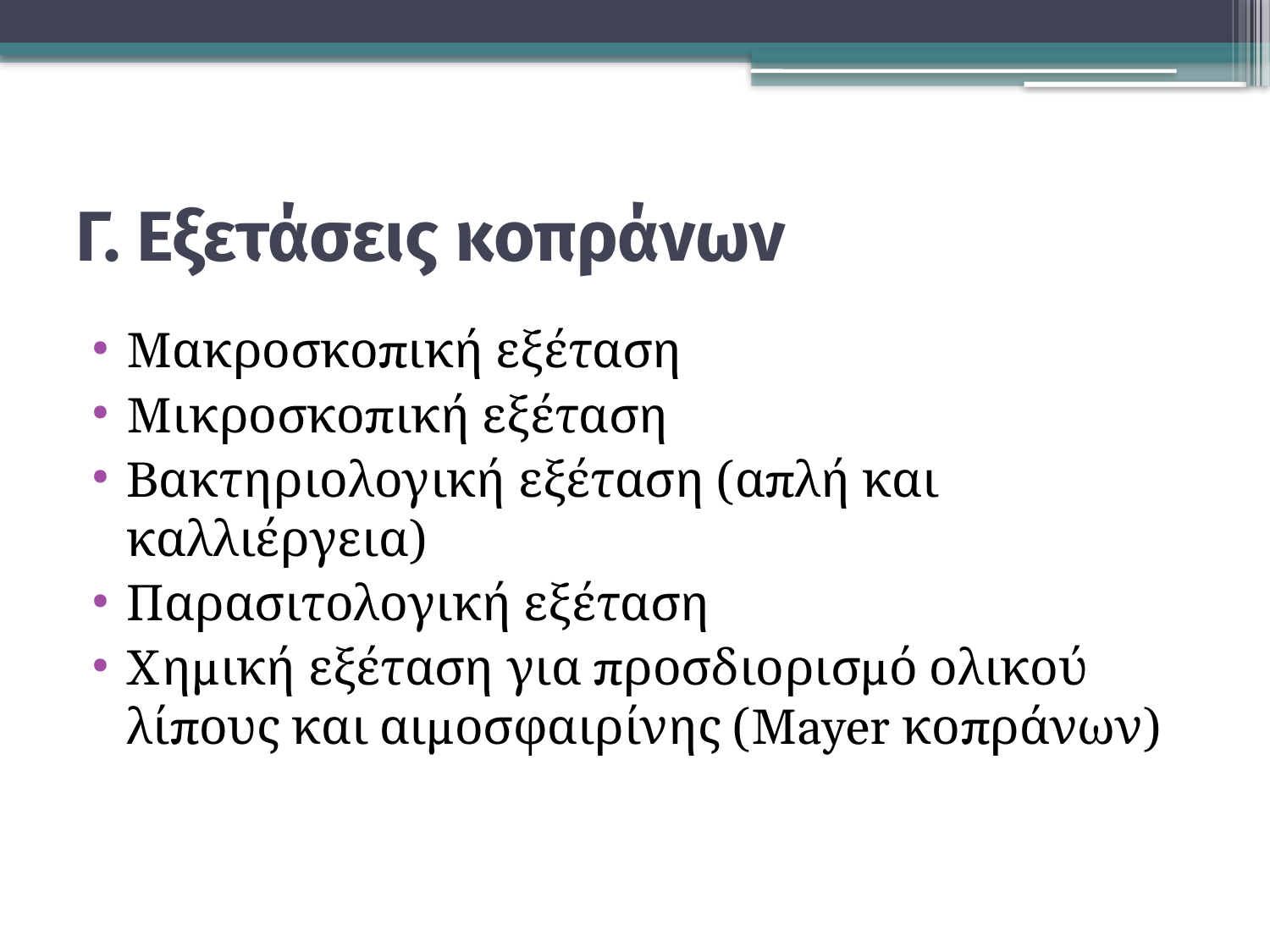

# Γ. Εξετάσεις κοπράνων
Μακροσκοπική εξέταση
Μικροσκοπική εξέταση
Βακτηριολογική εξέταση (απλή και καλλιέργεια)
Παρασιτολογική εξέταση
Χημική εξέταση για προσδιορισμό ολικού λίπους και αιμοσφαιρίνης (Mayer κοπράνων)